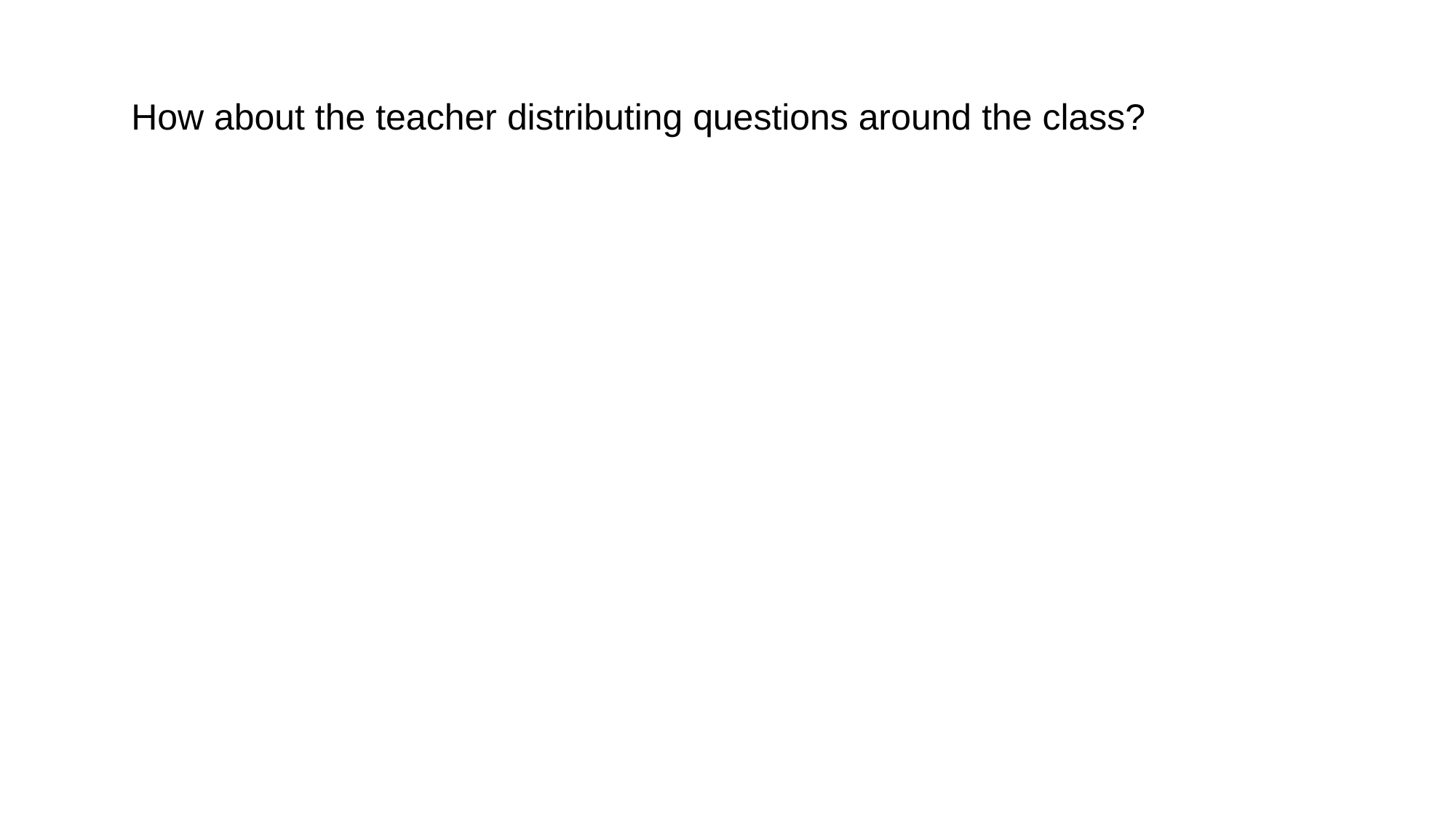

How about the teacher distributing questions around the class?